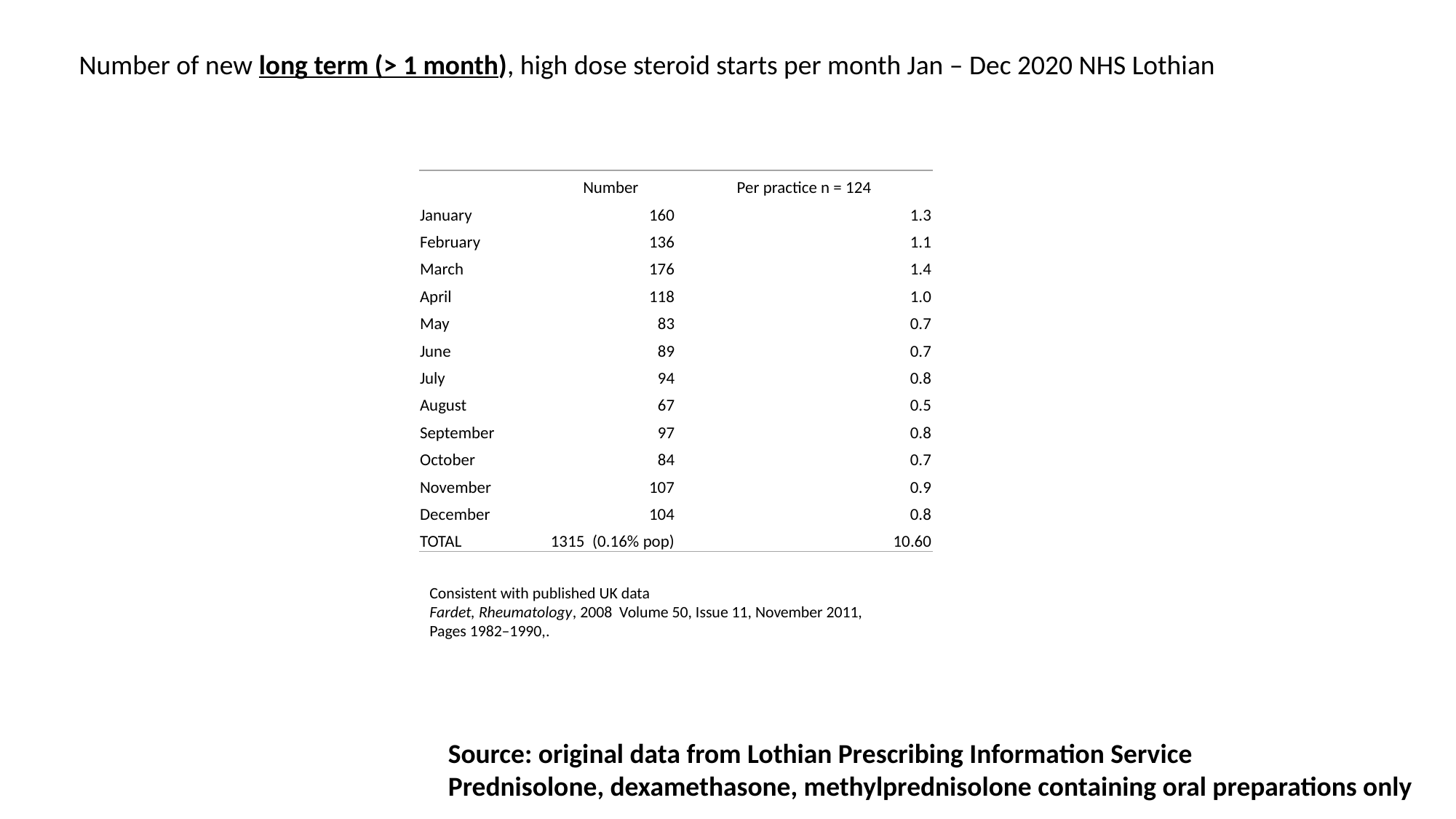

Number of new long term (> 1 month), high dose steroid starts per month Jan – Dec 2020 NHS Lothian
|  | Number | Per practice n = 124 |
| --- | --- | --- |
| January | 160 | 1.3 |
| February | 136 | 1.1 |
| March | 176 | 1.4 |
| April | 118 | 1.0 |
| May | 83 | 0.7 |
| June | 89 | 0.7 |
| July | 94 | 0.8 |
| August | 67 | 0.5 |
| September | 97 | 0.8 |
| October | 84 | 0.7 |
| November | 107 | 0.9 |
| December | 104 | 0.8 |
| TOTAL | 1315 (0.16% pop) | 10.60 |
Consistent with published UK data
Fardet, Rheumatology, 2008  Volume 50, Issue 11, November 2011, Pages 1982–1990,.
Source: original data from Lothian Prescribing Information Service
Prednisolone, dexamethasone, methylprednisolone containing oral preparations only